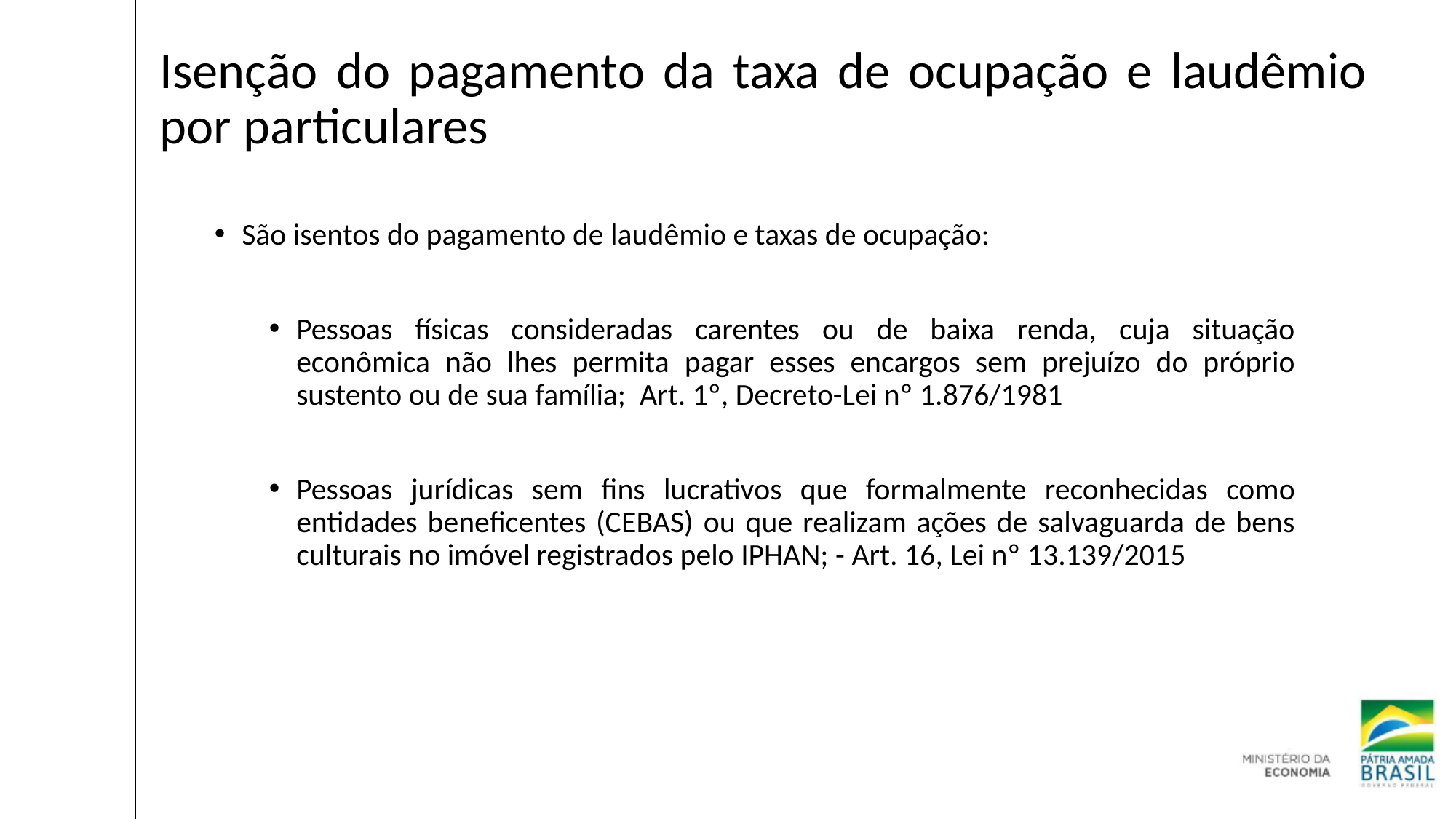

# Isenção do pagamento da taxa de ocupação e laudêmio por particulares
São isentos do pagamento de laudêmio e taxas de ocupação:

Pessoas físicas consideradas carentes ou de baixa renda, cuja situação econômica não lhes permita pagar esses encargos sem prejuízo do próprio sustento ou de sua família;  Art. 1º, Decreto-Lei nº 1.876/1981

Pessoas jurídicas sem fins lucrativos que formalmente reconhecidas como entidades beneficentes (CEBAS) ou que realizam ações de salvaguarda de bens culturais no imóvel registrados pelo IPHAN; - Art. 16, Lei nº 13.139/2015